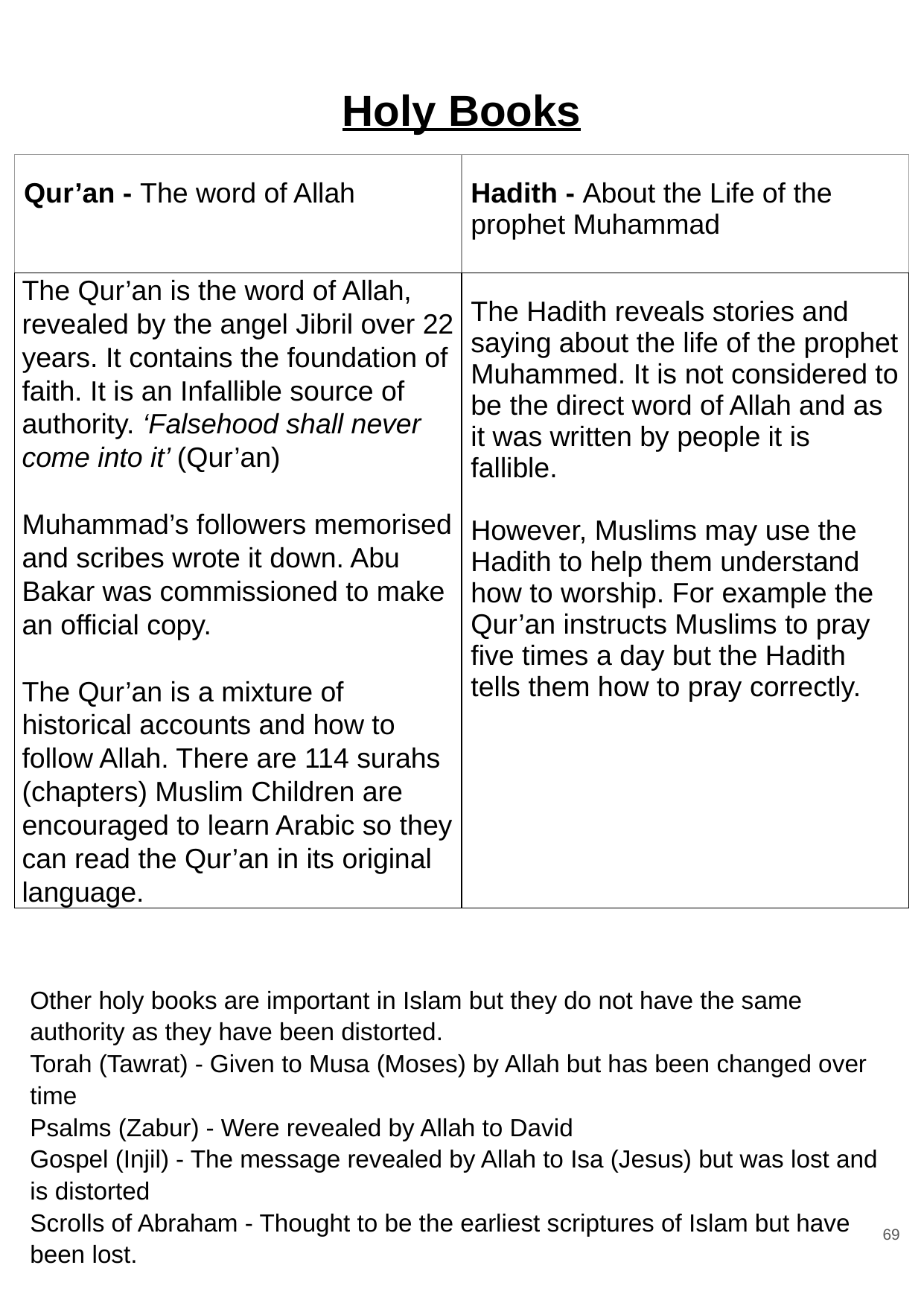

# Holy Books
| Qur’an - The word of Allah | Hadith - About the Life of the prophet Muhammad |
| --- | --- |
| The Qur’an is the word of Allah, revealed by the angel Jibril over 22 years. It contains the foundation of faith. It is an Infallible source of authority. ‘Falsehood shall never come into it’ (Qur’an) Muhammad’s followers memorised and scribes wrote it down. Abu Bakar was commissioned to make an official copy. The Qur’an is a mixture of historical accounts and how to follow Allah. There are 114 surahs (chapters) Muslim Children are encouraged to learn Arabic so they can read the Qur’an in its original language. | The Hadith reveals stories and saying about the life of the prophet Muhammed. It is not considered to be the direct word of Allah and as it was written by people it is fallible. However, Muslims may use the Hadith to help them understand how to worship. For example the Qur’an instructs Muslims to pray five times a day but the Hadith tells them how to pray correctly. |
Other holy books are important in Islam but they do not have the same authority as they have been distorted.
Torah (Tawrat) - Given to Musa (Moses) by Allah but has been changed over time
Psalms (Zabur) - Were revealed by Allah to David
Gospel (Injil) - The message revealed by Allah to Isa (Jesus) but was lost and is distorted
Scrolls of Abraham - Thought to be the earliest scriptures of Islam but have been lost.

69